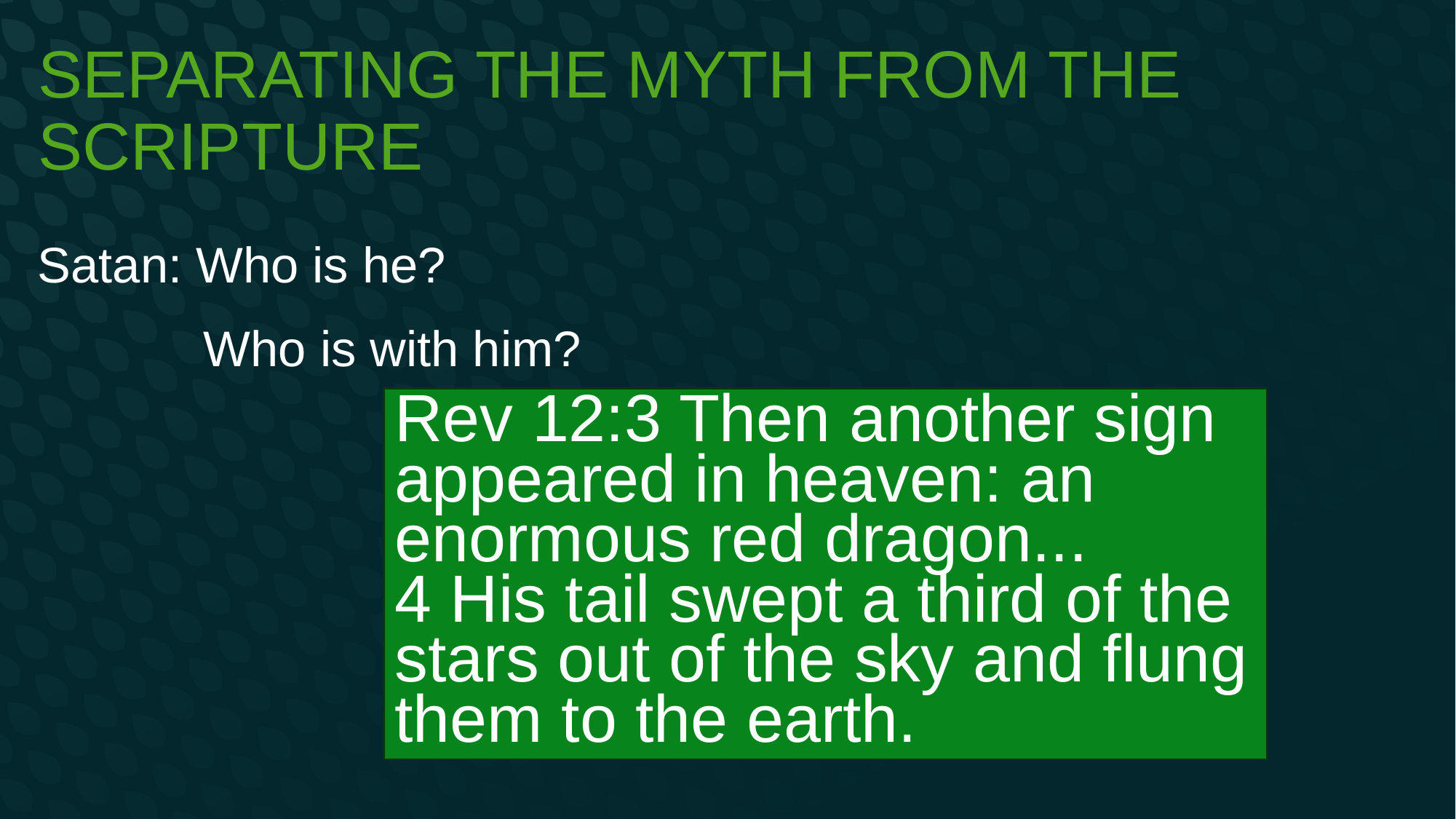

# Separating the myth from the scripture
Satan: Who is he?
            Who is with him?
Rev 12:3 Then another sign appeared in heaven: an enormous red dragon...
4 His tail swept a third of the stars out of the sky and flung them to the earth.